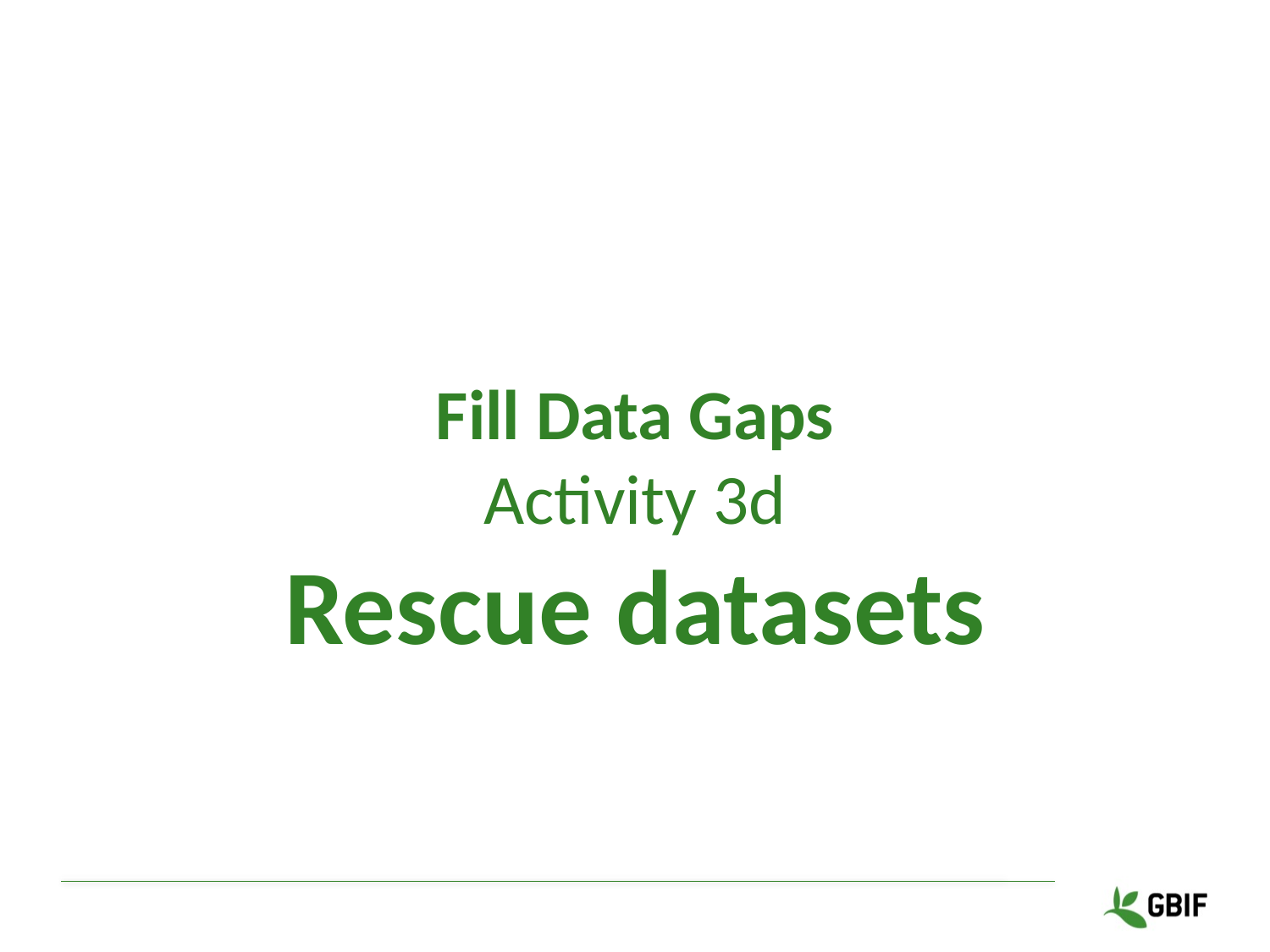

Fill Data Gaps
Activity 3d
Rescue datasets